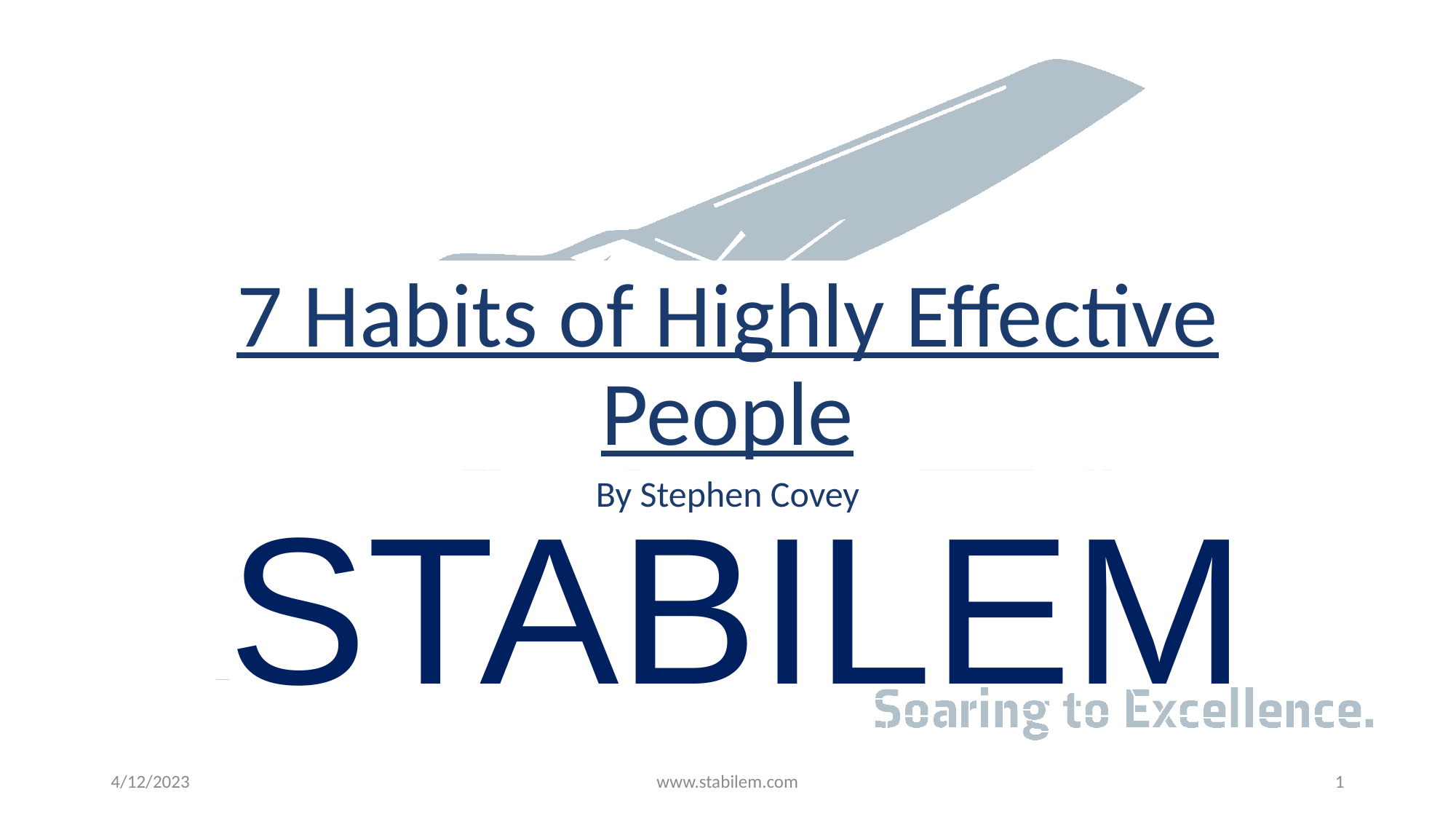

# 7 Habits of Highly Effective People
By Stephen Covey
4/12/2023
www.stabilem.com
1